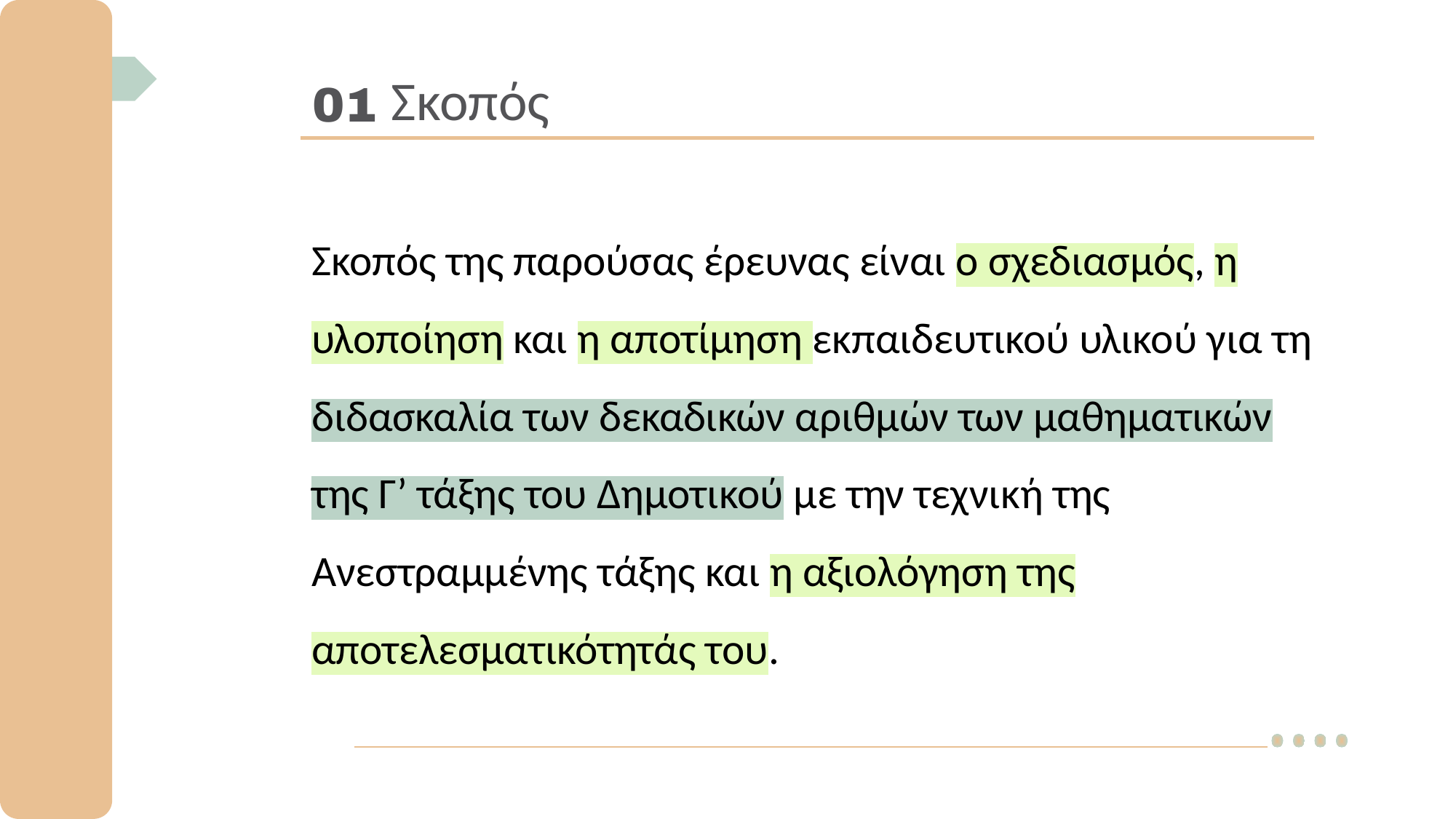

01

Σκοπός
# Σκοπός της παρούσας έρευνας είναι ο σχεδιασμός, η υλοποίηση και η αποτίμηση εκπαιδευτικού υλικού για τη διδασκαλία των δεκαδικών αριθμών των μαθηματικών της Γ’ τάξης του Δημοτικού με την τεχνική της Ανεστραμμένης τάξης και η αξιολόγηση της αποτελεσματικότητάς του.